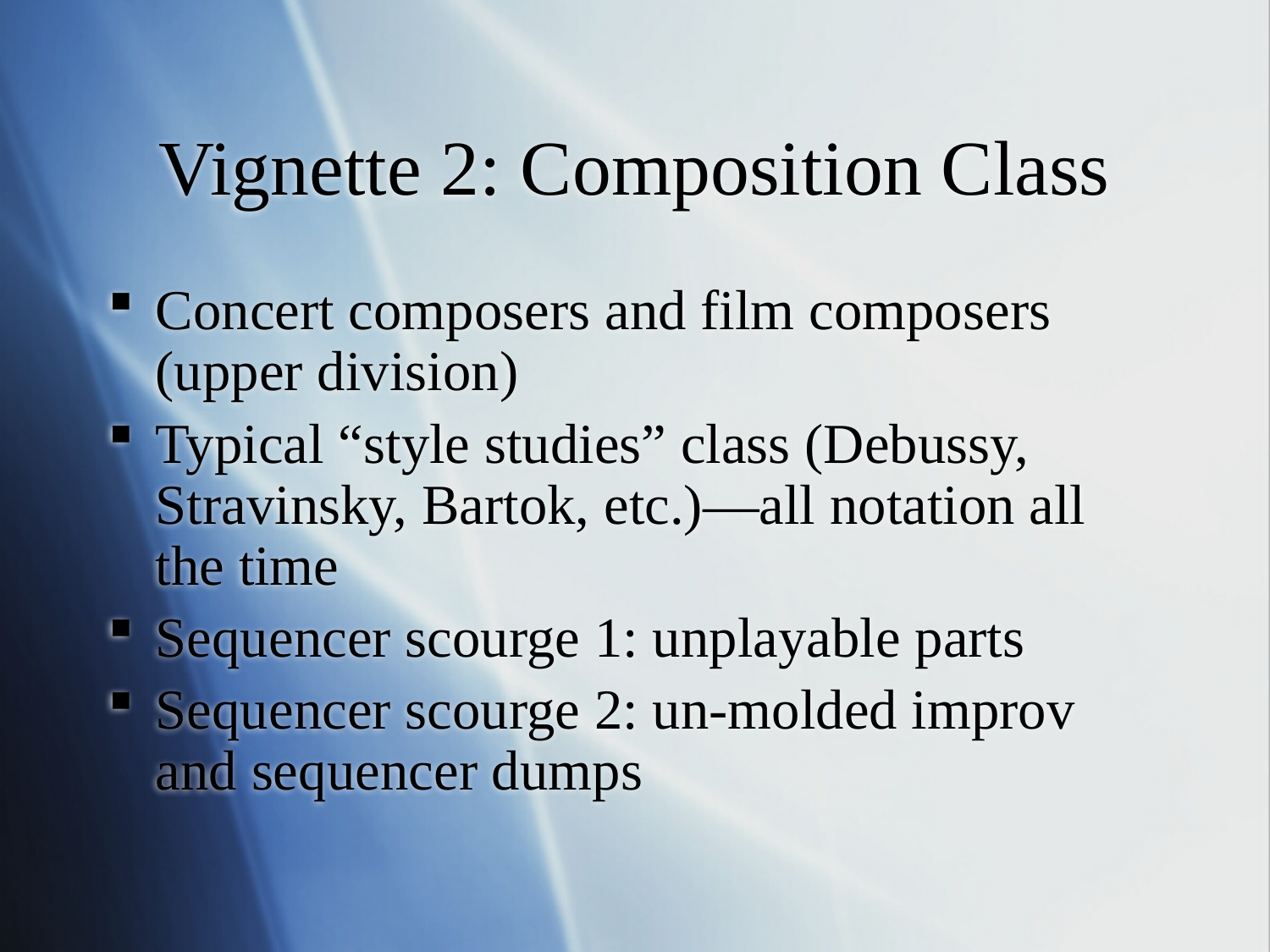

# Vignette 2: Composition Class
Concert composers and film composers (upper division)
Typical “style studies” class (Debussy, Stravinsky, Bartok, etc.)—all notation all the time
Sequencer scourge 1: unplayable parts
Sequencer scourge 2: un-molded improv and sequencer dumps